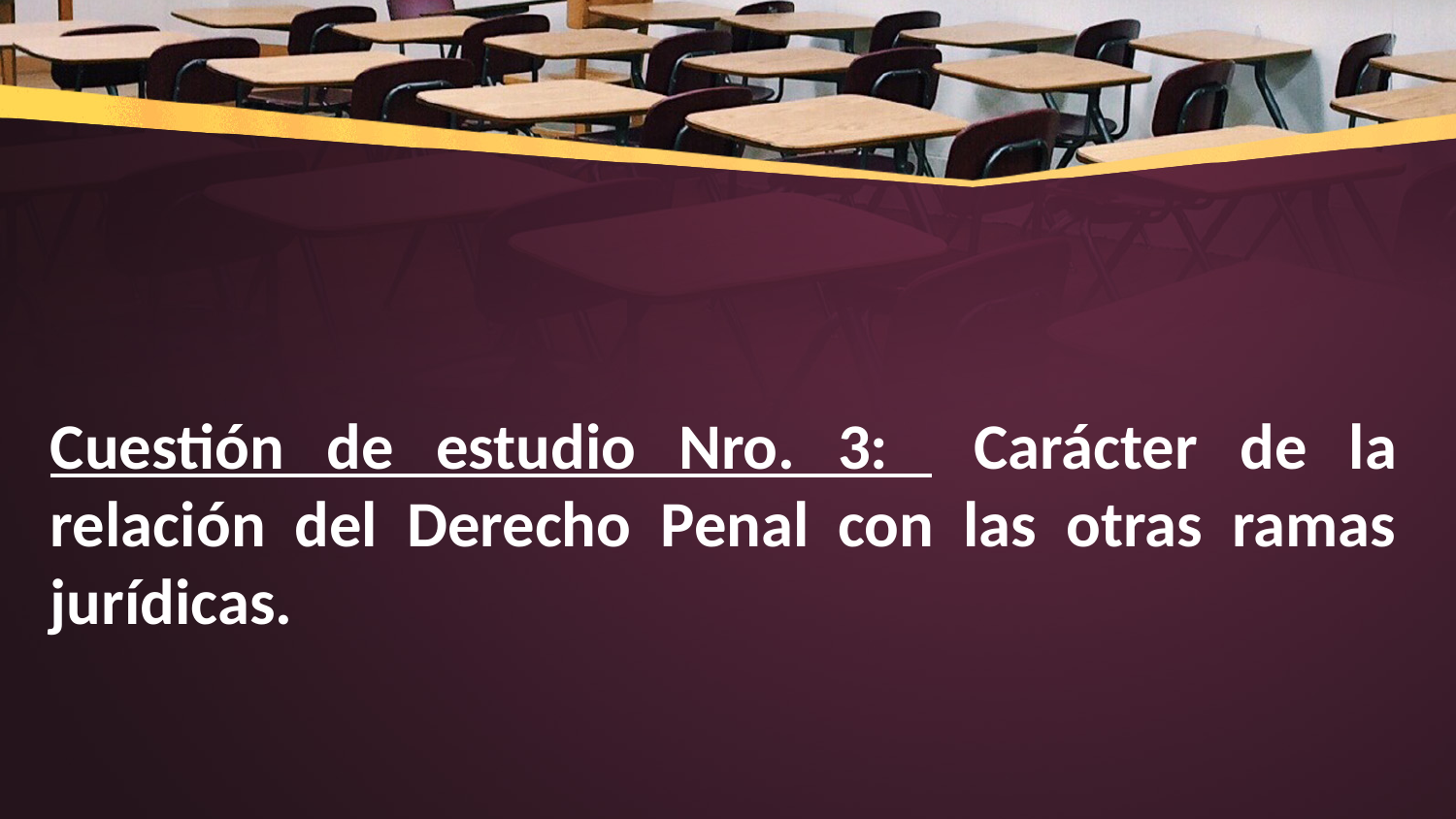

Cuestión de estudio Nro. 3:  Carácter de la relación del Derecho Penal con las otras ramas jurídicas.